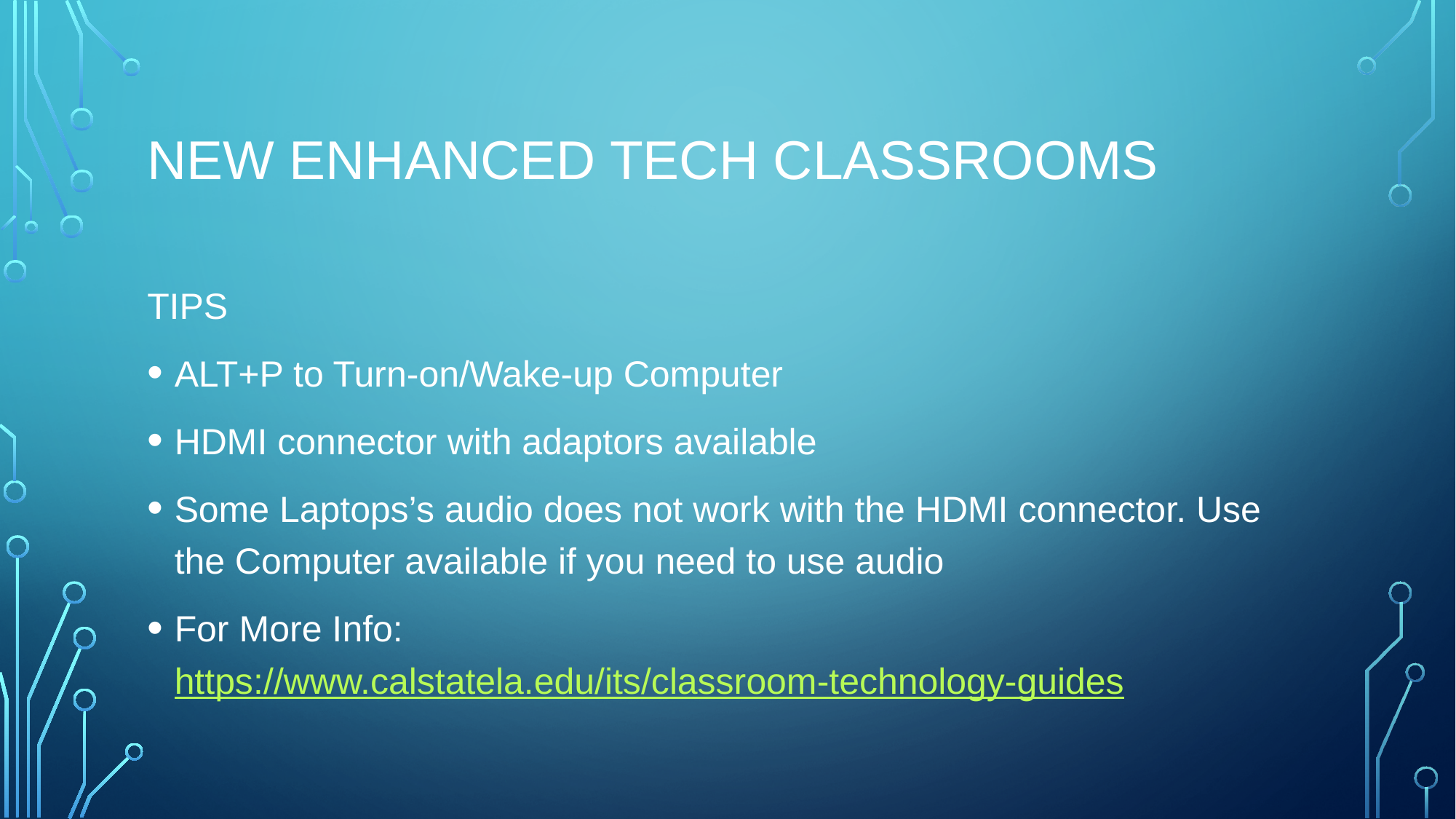

# New Enhanced Tech classrooms
TIPS
ALT+P to Turn-on/Wake-up Computer
HDMI connector with adaptors available
Some Laptops’s audio does not work with the HDMI connector. Use the Computer available if you need to use audio
For More Info: https://www.calstatela.edu/its/classroom-technology-guides